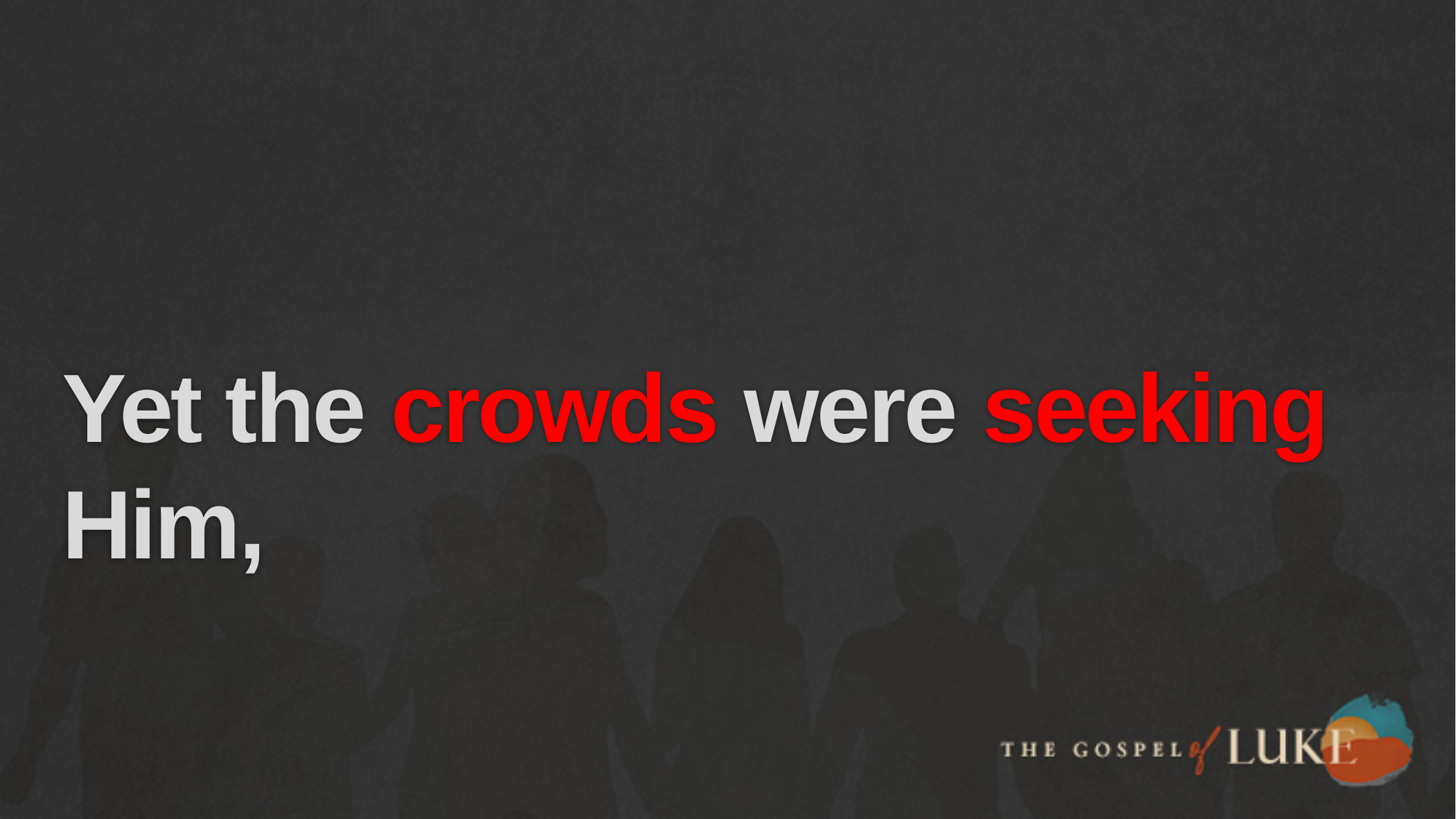

# Yet the crowds were seeking Him,